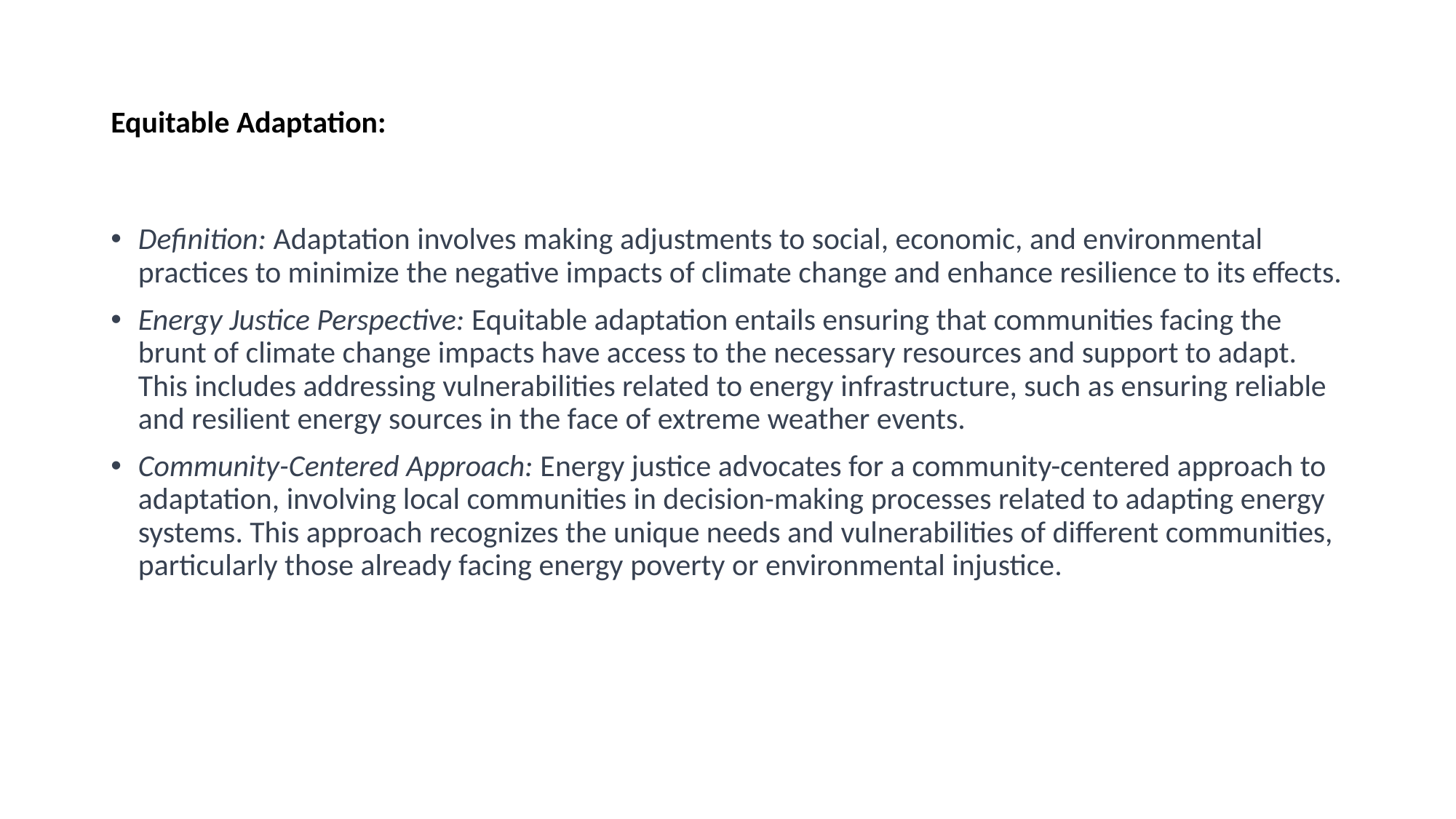

# Equitable Adaptation:
Definition: Adaptation involves making adjustments to social, economic, and environmental practices to minimize the negative impacts of climate change and enhance resilience to its effects.
Energy Justice Perspective: Equitable adaptation entails ensuring that communities facing the brunt of climate change impacts have access to the necessary resources and support to adapt. This includes addressing vulnerabilities related to energy infrastructure, such as ensuring reliable and resilient energy sources in the face of extreme weather events.
Community-Centered Approach: Energy justice advocates for a community-centered approach to adaptation, involving local communities in decision-making processes related to adapting energy systems. This approach recognizes the unique needs and vulnerabilities of different communities, particularly those already facing energy poverty or environmental injustice.